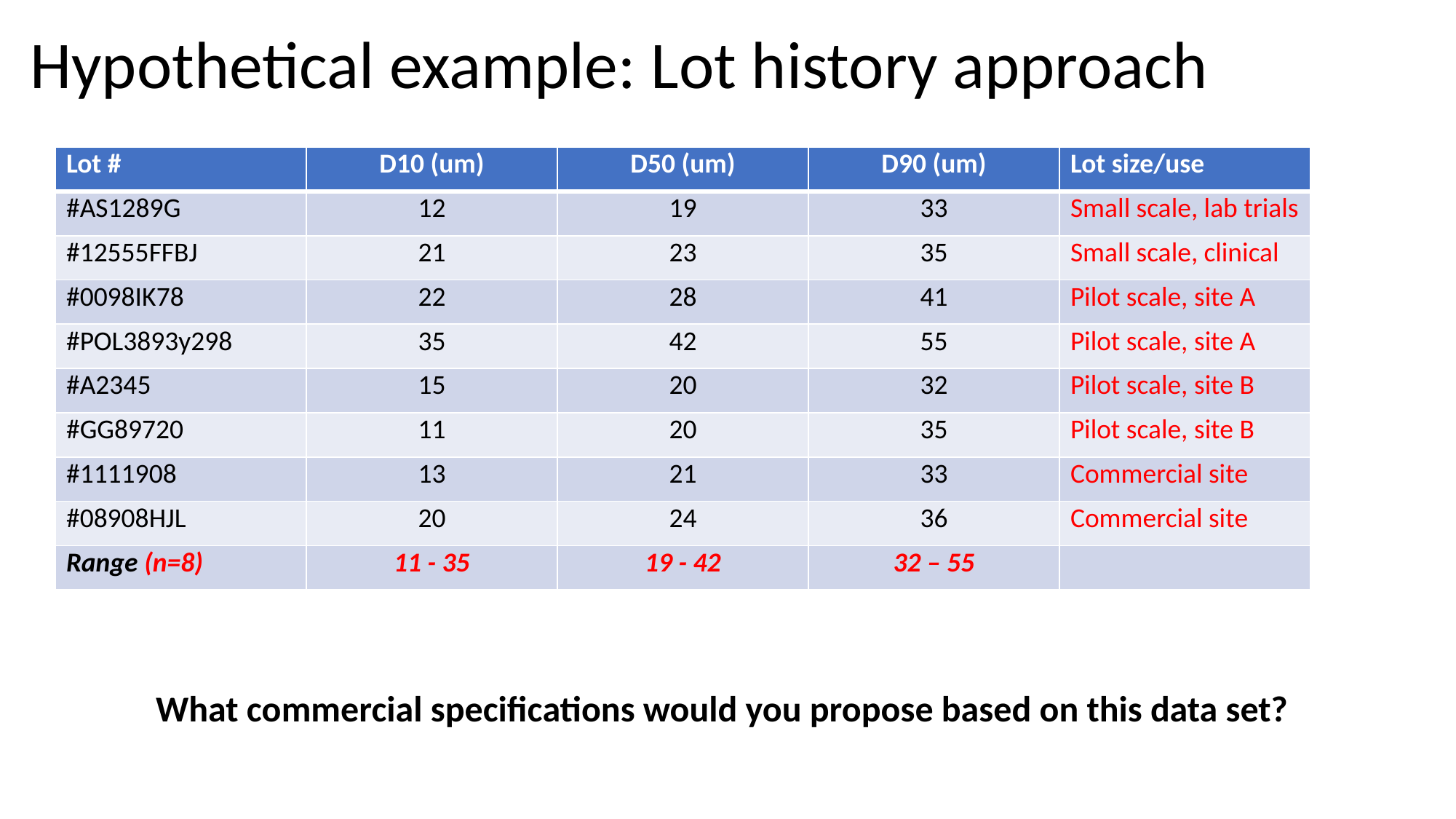

# Hypothetical example: Lot history approach
| Lot # | D10 (um) | D50 (um) | D90 (um) | Lot size/use |
| --- | --- | --- | --- | --- |
| #AS1289G | 12 | 19 | 33 | Small scale, lab trials |
| #12555FFBJ | 21 | 23 | 35 | Small scale, clinical |
| #0098IK78 | 22 | 28 | 41 | Pilot scale, site A |
| #POL3893y298 | 35 | 42 | 55 | Pilot scale, site A |
| #A2345 | 15 | 20 | 32 | Pilot scale, site B |
| #GG89720 | 11 | 20 | 35 | Pilot scale, site B |
| #1111908 | 13 | 21 | 33 | Commercial site |
| #08908HJL | 20 | 24 | 36 | Commercial site |
| Range (n=8) | 11 - 35 | 19 - 42 | 32 – 55 |  |
What commercial specifications would you propose based on this data set?